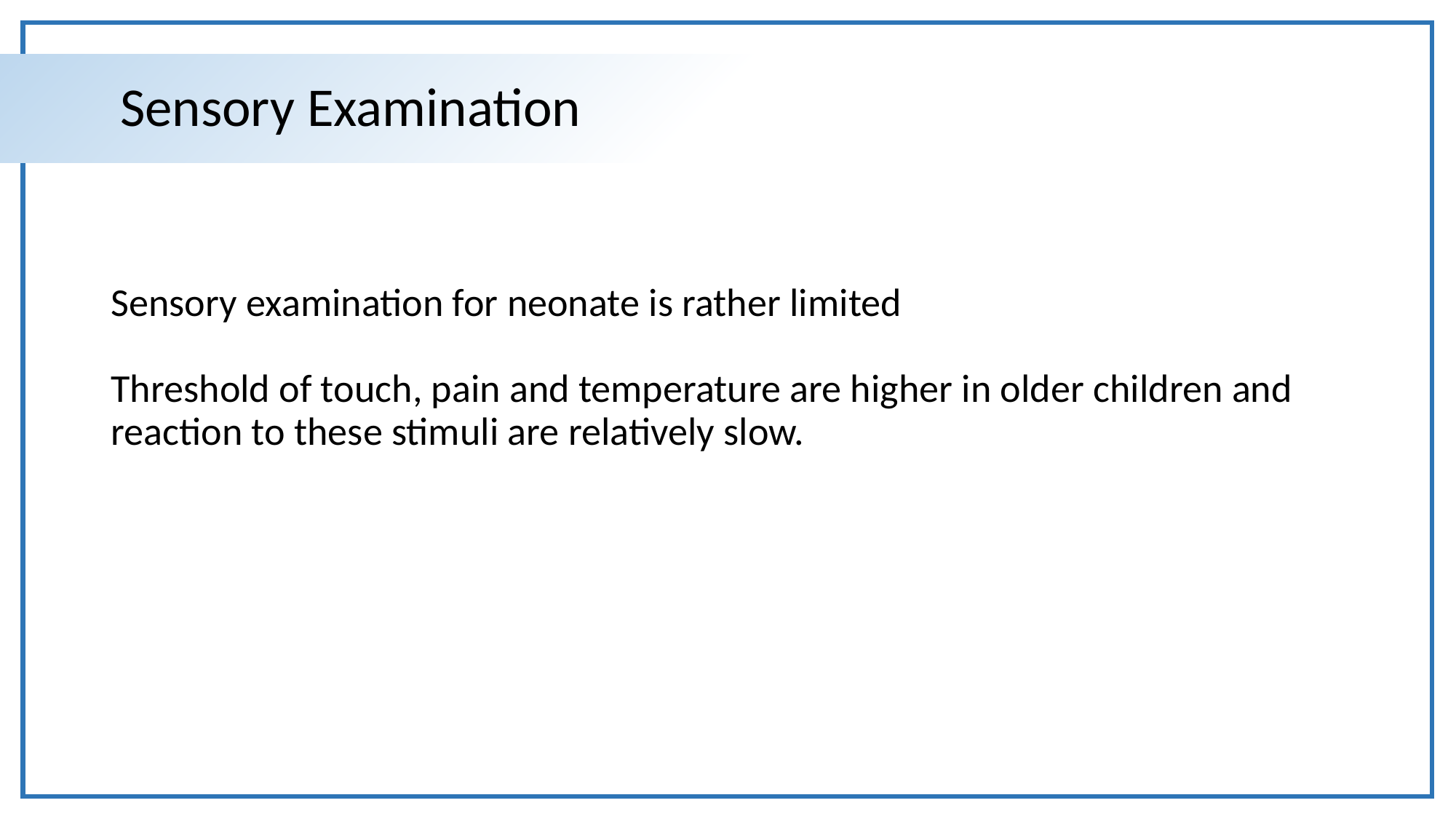

# Sensory Examination

Sensory examination for neonate is rather limited

Threshold of touch, pain and temperature are higher in older children and reaction to these stimuli are relatively slow.